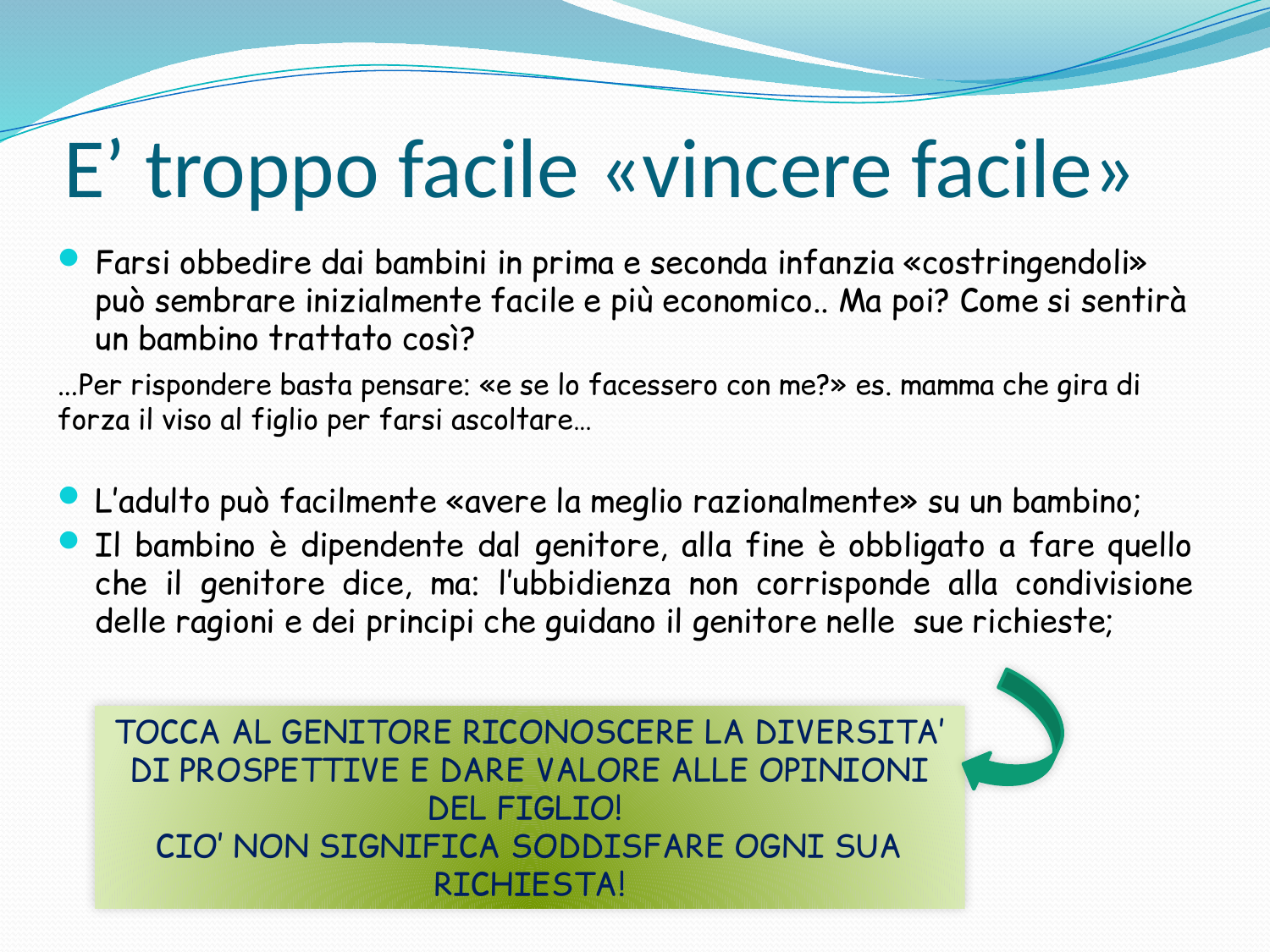

# E’ troppo facile «vincere facile»
Farsi obbedire dai bambini in prima e seconda infanzia «costringendoli» può sembrare inizialmente facile e più economico.. Ma poi? Come si sentirà un bambino trattato così?
…Per rispondere basta pensare: «e se lo facessero con me?» es. mamma che gira di forza il viso al figlio per farsi ascoltare…

L’adulto può facilmente «avere la meglio razionalmente» su un bambino;
Il bambino è dipendente dal genitore, alla fine è obbligato a fare quello che il genitore dice, ma: l’ubbidienza non corrisponde alla condivisione delle ragioni e dei principi che guidano il genitore nelle  sue richieste;

TOCCA AL GENITORE RICONOSCERE LA DIVERSITA’ DI PROSPETTIVE E DARE VALORE ALLE OPINIONI DEL FIGLIO!
CIO’ NON SIGNIFICA SODDISFARE OGNI SUA RICHIESTA!